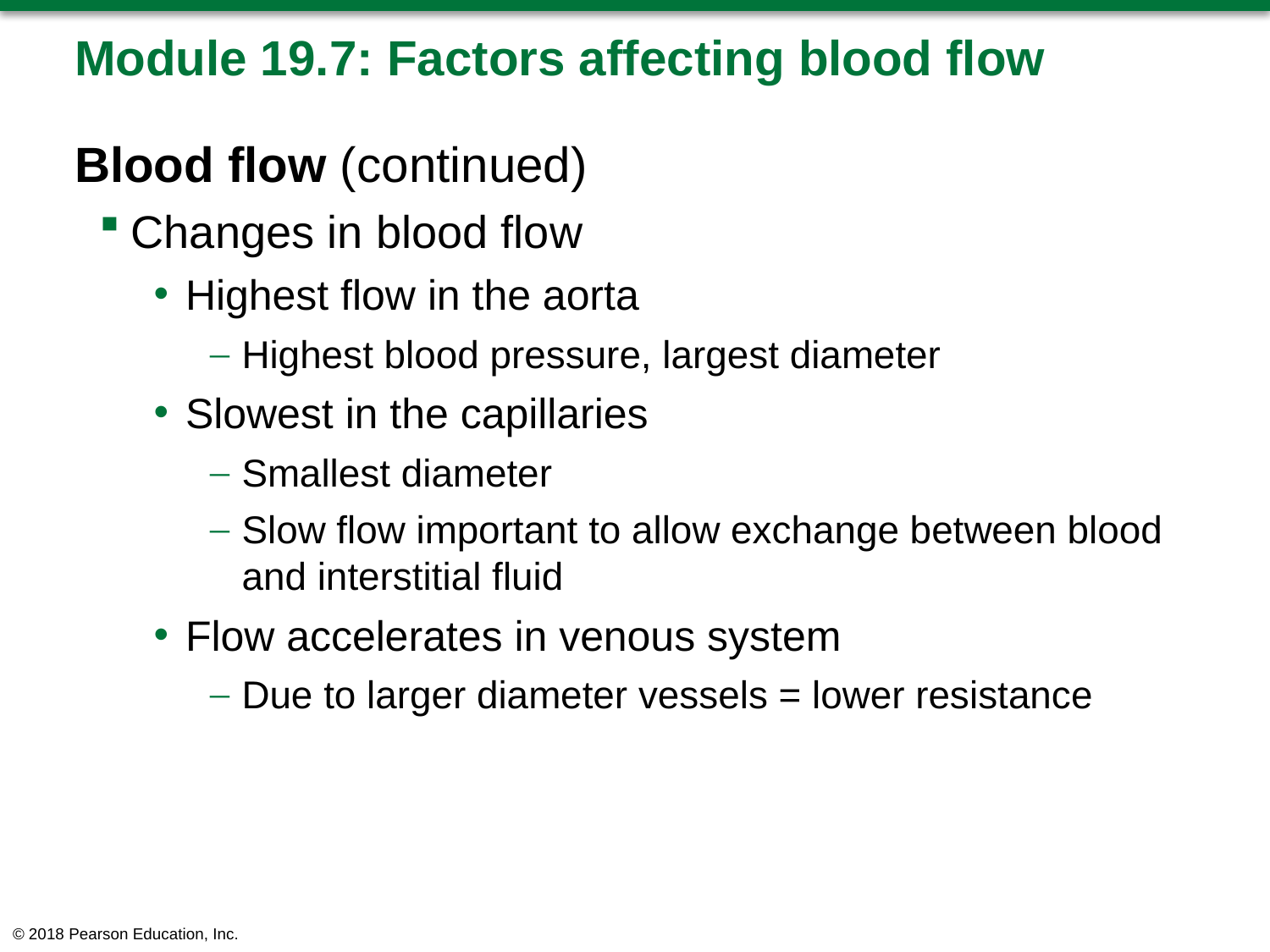

# Module 19.7: Factors affecting blood flow
Blood flow (continued)
Changes in blood flow
Highest flow in the aorta
Highest blood pressure, largest diameter
Slowest in the capillaries
Smallest diameter
Slow flow important to allow exchange between blood and interstitial fluid
Flow accelerates in venous system
Due to larger diameter vessels = lower resistance
© 2018 Pearson Education, Inc.